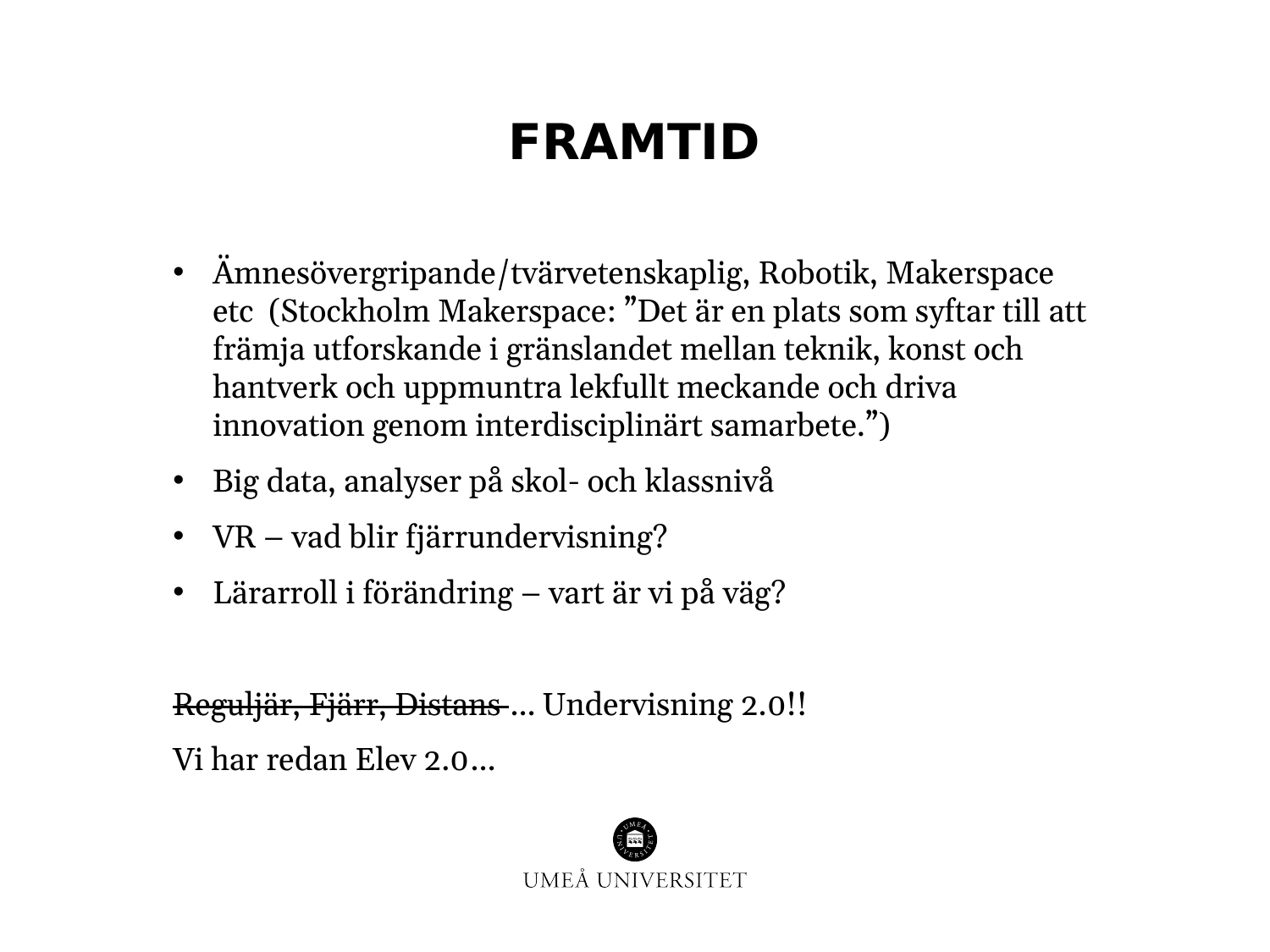

# framtid
Ämnesövergripande/tvärvetenskaplig, Robotik, Makerspace etc  (Stockholm Makerspace: ”Det är en plats som syftar till att främja utforskande i gränslandet mellan teknik, konst och hantverk och uppmuntra lekfullt meckande och driva innovation genom interdisciplinärt samarbete.”)
Big data, analyser på skol- och klassnivå
VR – vad blir fjärrundervisning?
Lärarroll i förändring – vart är vi på väg?

Reguljär, Fjärr, Distans … Undervisning 2.0!!
Vi har redan Elev 2.0…